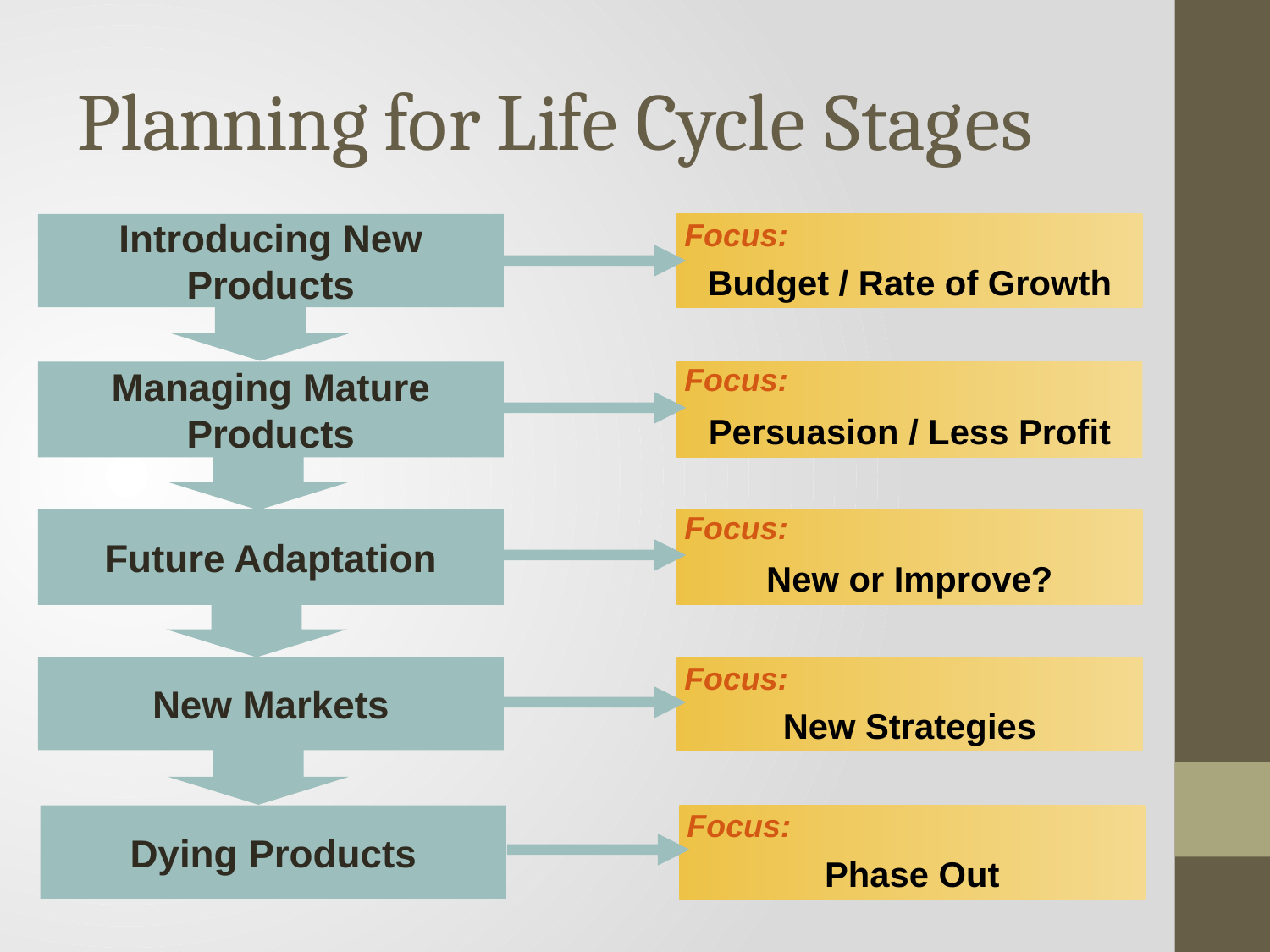

# Planning for Life Cycle Stages
Focus:

Budget / Rate of Growth
Introducing New
Products

Focus:

Persuasion / Less Profit
Managing Mature
Products

Focus:
Future Adaptation

New or Improve?

Focus:
New Markets

New Strategies

Focus:
Dying Products

Phase Out